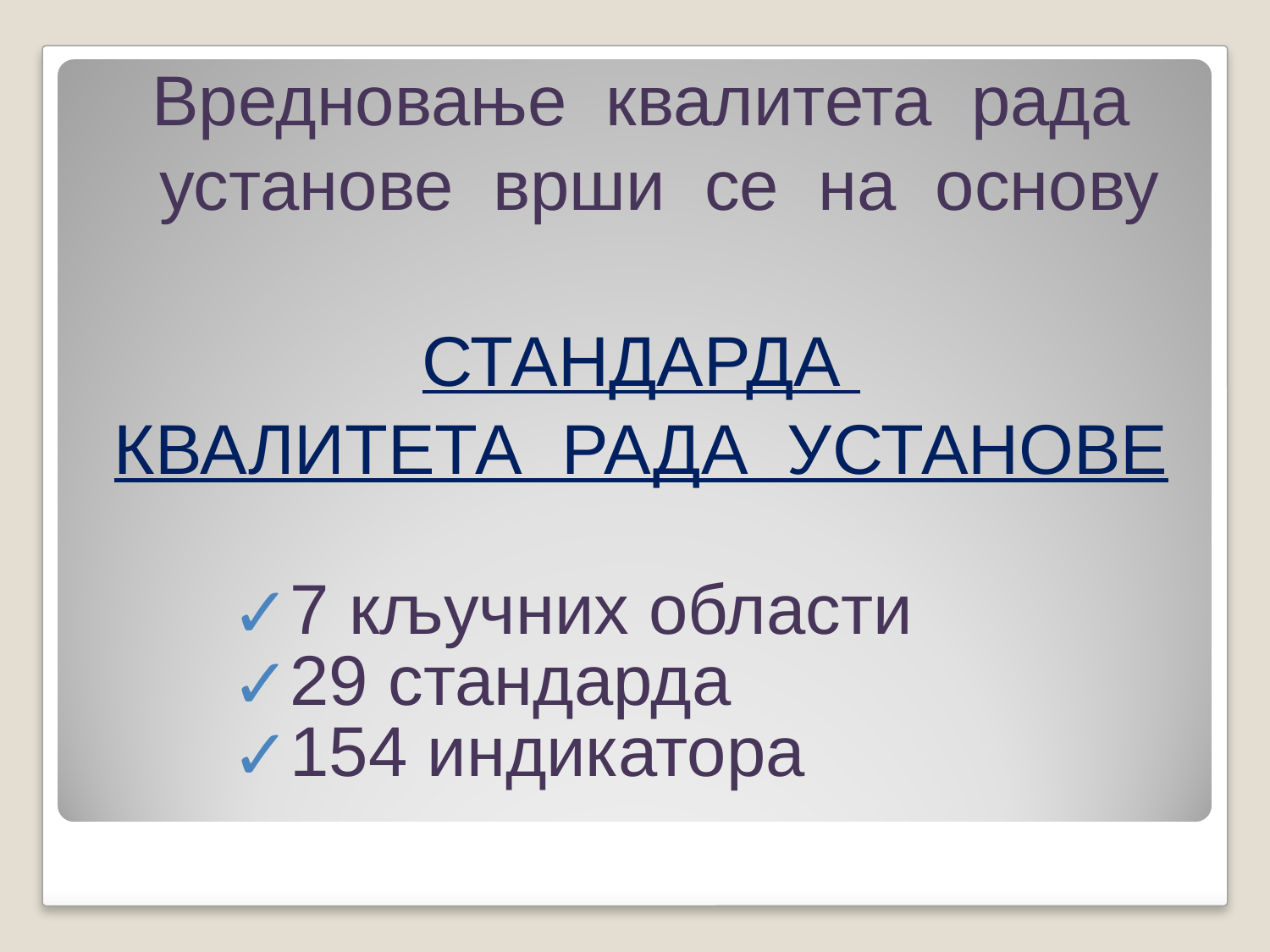

Вредновање  квалитета  рада установе  врши  се  на  основу

СТАНДАРДА
КВАЛИТЕТА  РАДА  УСТАНОВЕ

7 кључних области
29 стандарда
154 индикатора